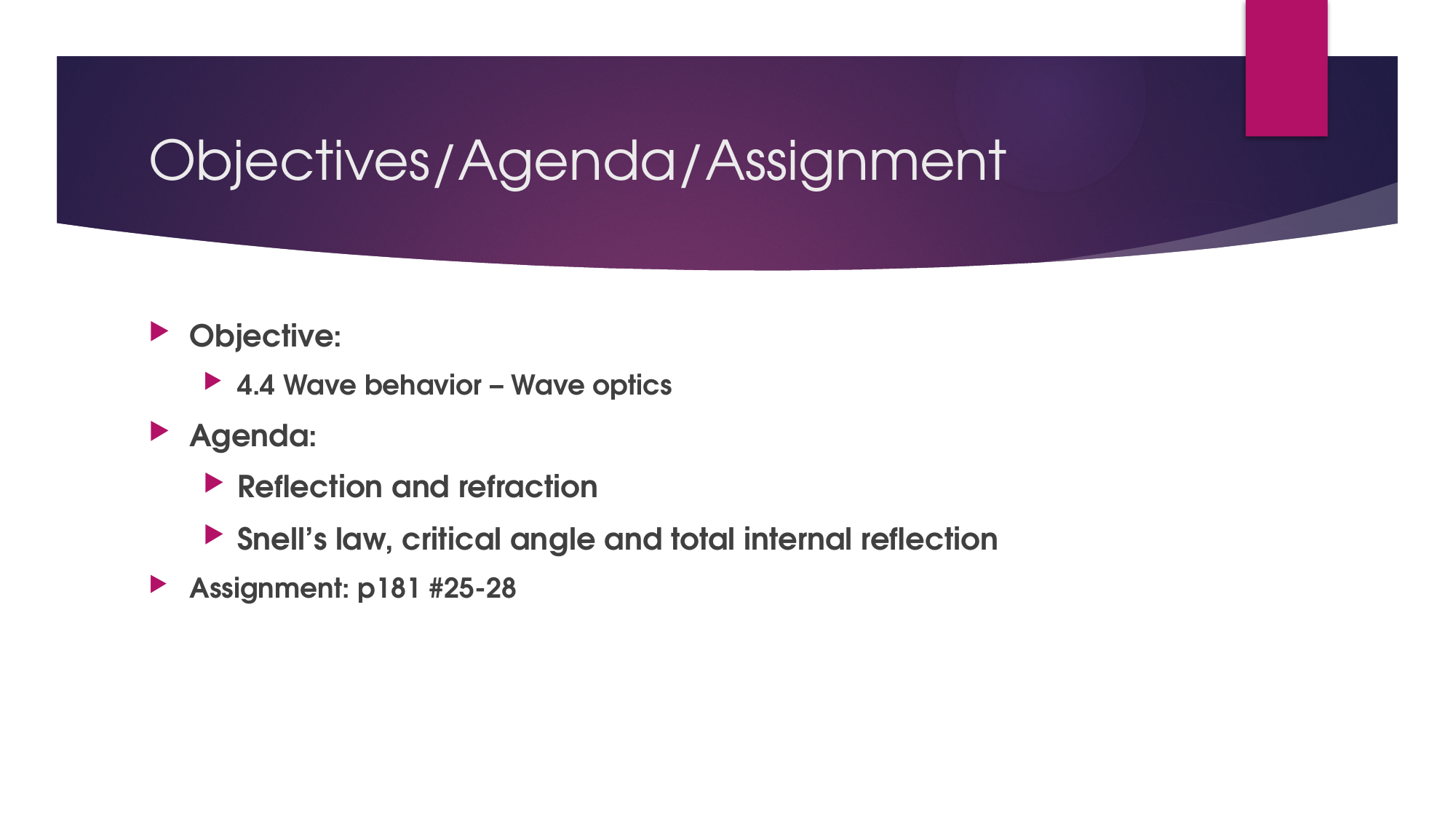

# Objectives/Agenda/Assignment
Objective:
4.4 Wave behavior – Wave optics
Agenda:
Reflection and refraction
Snell’s law, critical angle and total internal reflection
Assignment: p181 #25-28